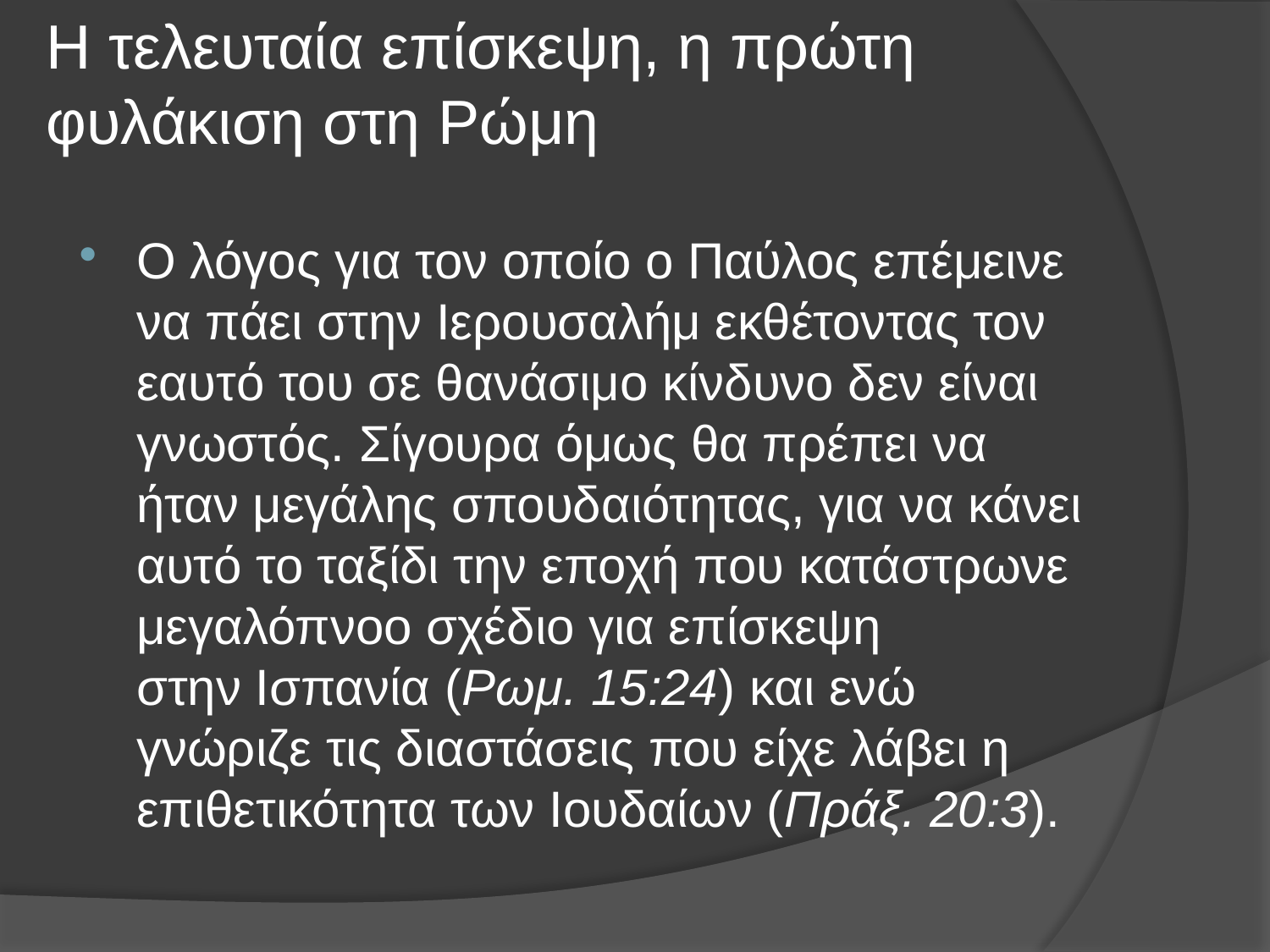

# Η τελευταία επίσκεψη, η πρώτη φυλάκιση στη Ρώμη
Ο λόγος για τον οποίο ο Παύλος επέμεινε να πάει στην Ιερουσαλήμ εκθέτοντας τον εαυτό του σε θανάσιμο κίνδυνο δεν είναι γνωστός. Σίγουρα όμως θα πρέπει να ήταν μεγάλης σπουδαιότητας, για να κάνει αυτό το ταξίδι την εποχή που κατάστρωνε μεγαλόπνοο σχέδιο για επίσκεψη στην Ισπανία (Ρωμ. 15:24) και ενώ γνώριζε τις διαστάσεις που είχε λάβει η επιθετικότητα των Ιουδαίων (Πράξ. 20:3).